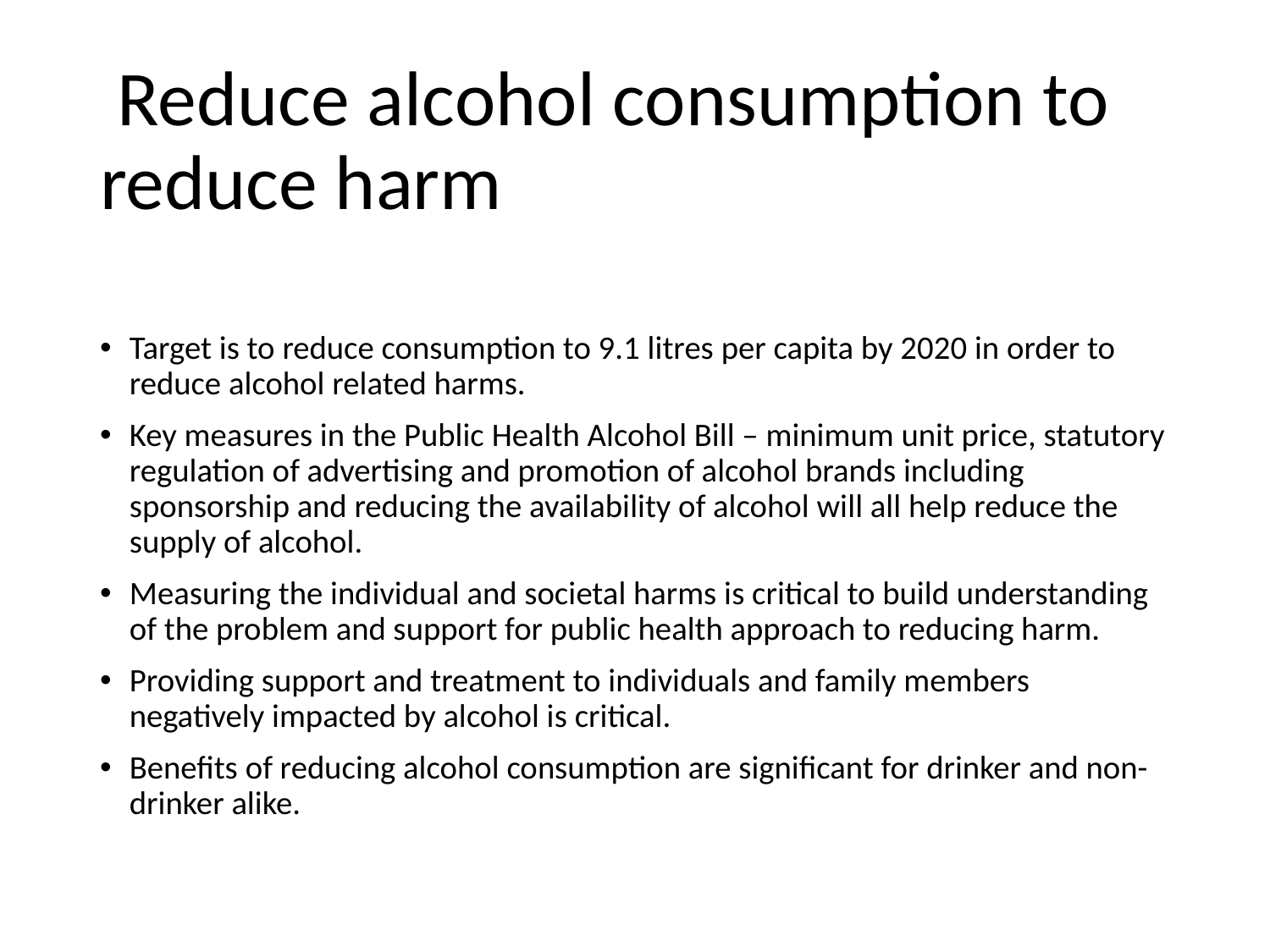

# Reduce alcohol consumption to reduce harm

Target is to reduce consumption to 9.1 litres per capita by 2020 in order to reduce alcohol related harms.
Key measures in the Public Health Alcohol Bill – minimum unit price, statutory regulation of advertising and promotion of alcohol brands including sponsorship and reducing the availability of alcohol will all help reduce the supply of alcohol.
Measuring the individual and societal harms is critical to build understanding of the problem and support for public health approach to reducing harm.
Providing support and treatment to individuals and family members negatively impacted by alcohol is critical.
Benefits of reducing alcohol consumption are significant for drinker and non-drinker alike.